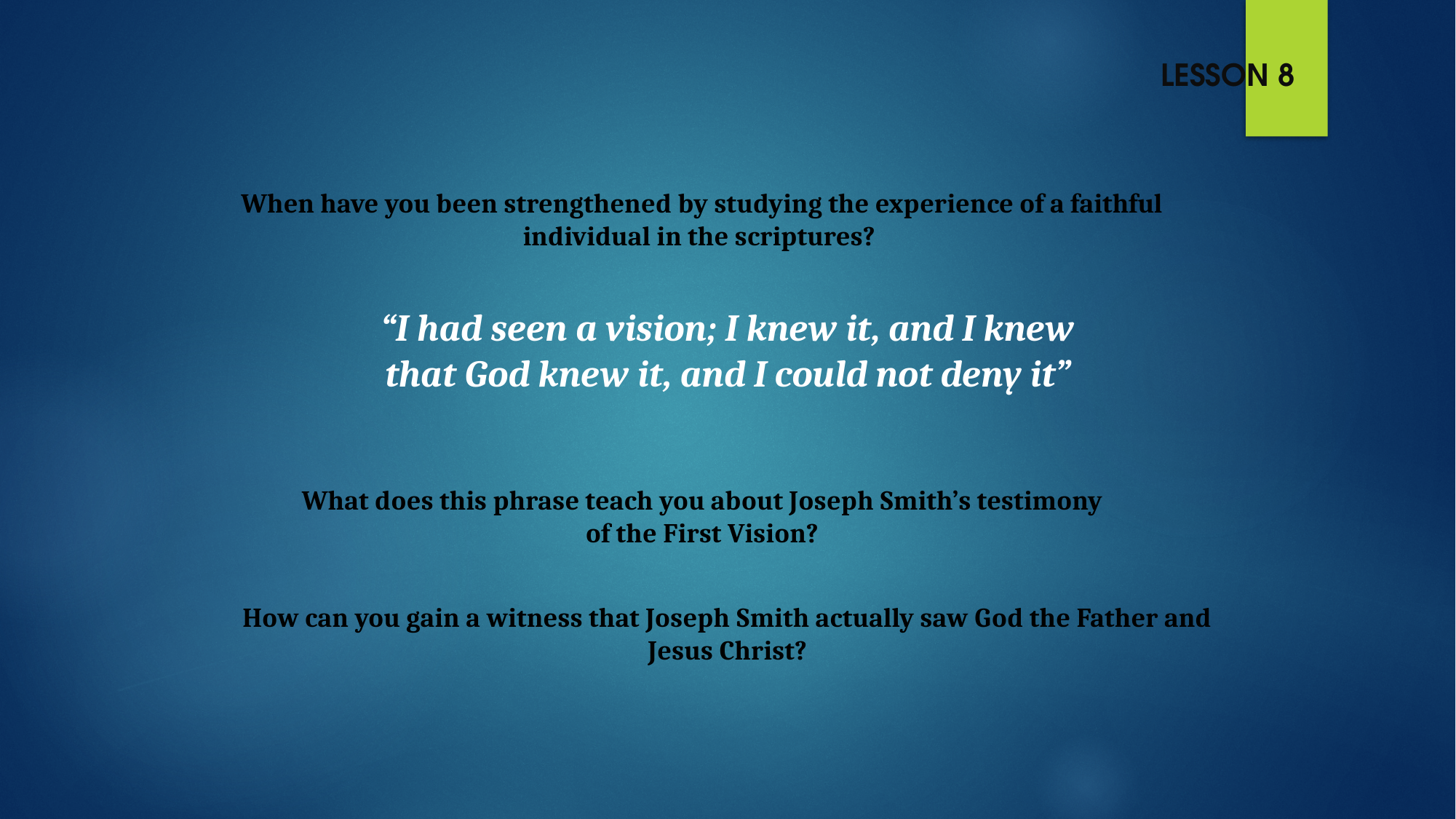

LESSON 8
When have you been strengthened by studying the experience of a faithful individual in the scriptures?
“I had seen a vision; I knew it, and I knew that God knew it, and I could not deny it”
What does this phrase teach you about Joseph Smith’s testimony of the First Vision?
How can you gain a witness that Joseph Smith actually saw God the Father and Jesus Christ?